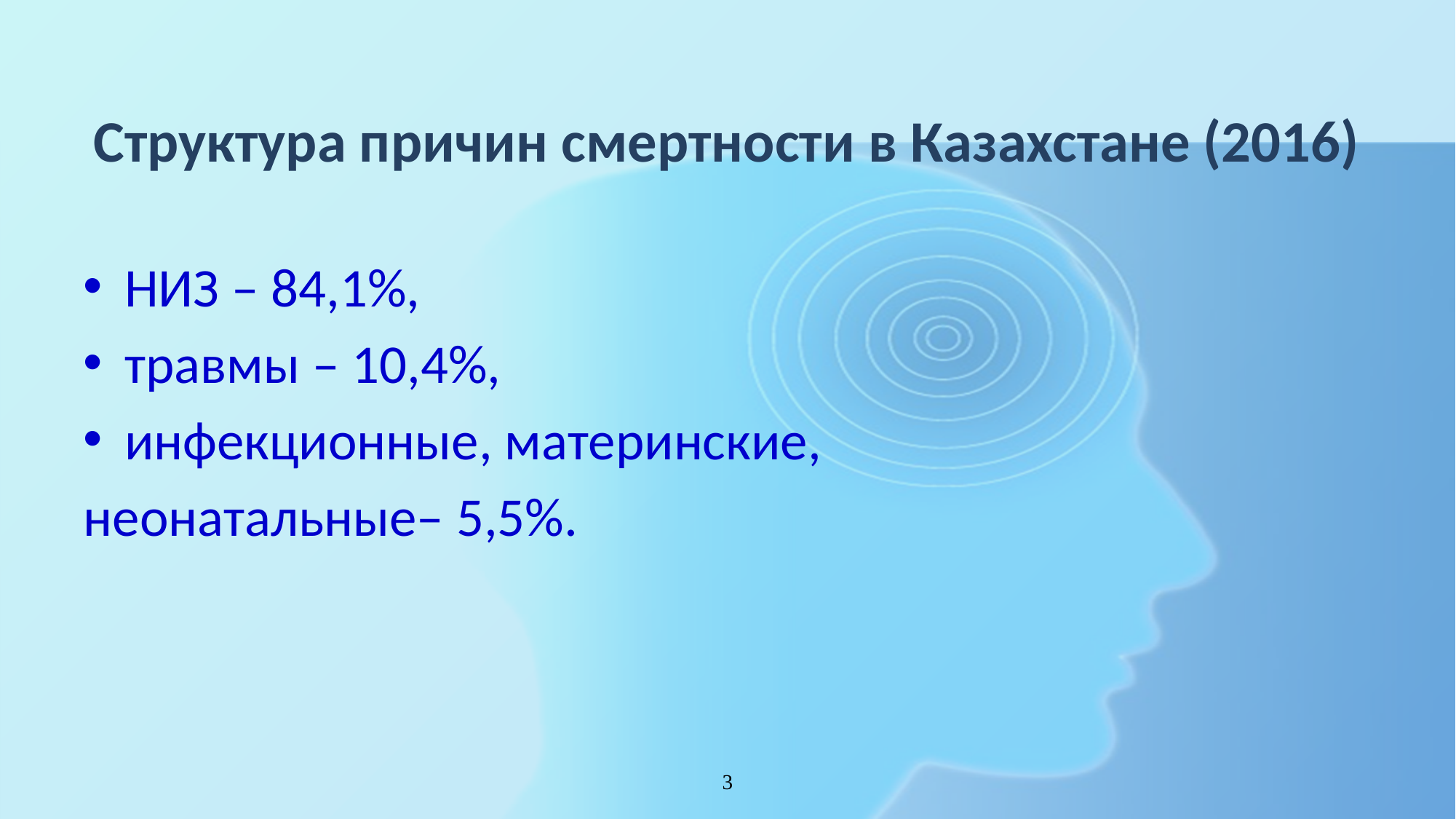

# Структура причин смертности в Казахстане (2016)
НИЗ – 84,1%,
травмы – 10,4%,
инфекционные, материнские,
неонатальные– 5,5%.
3